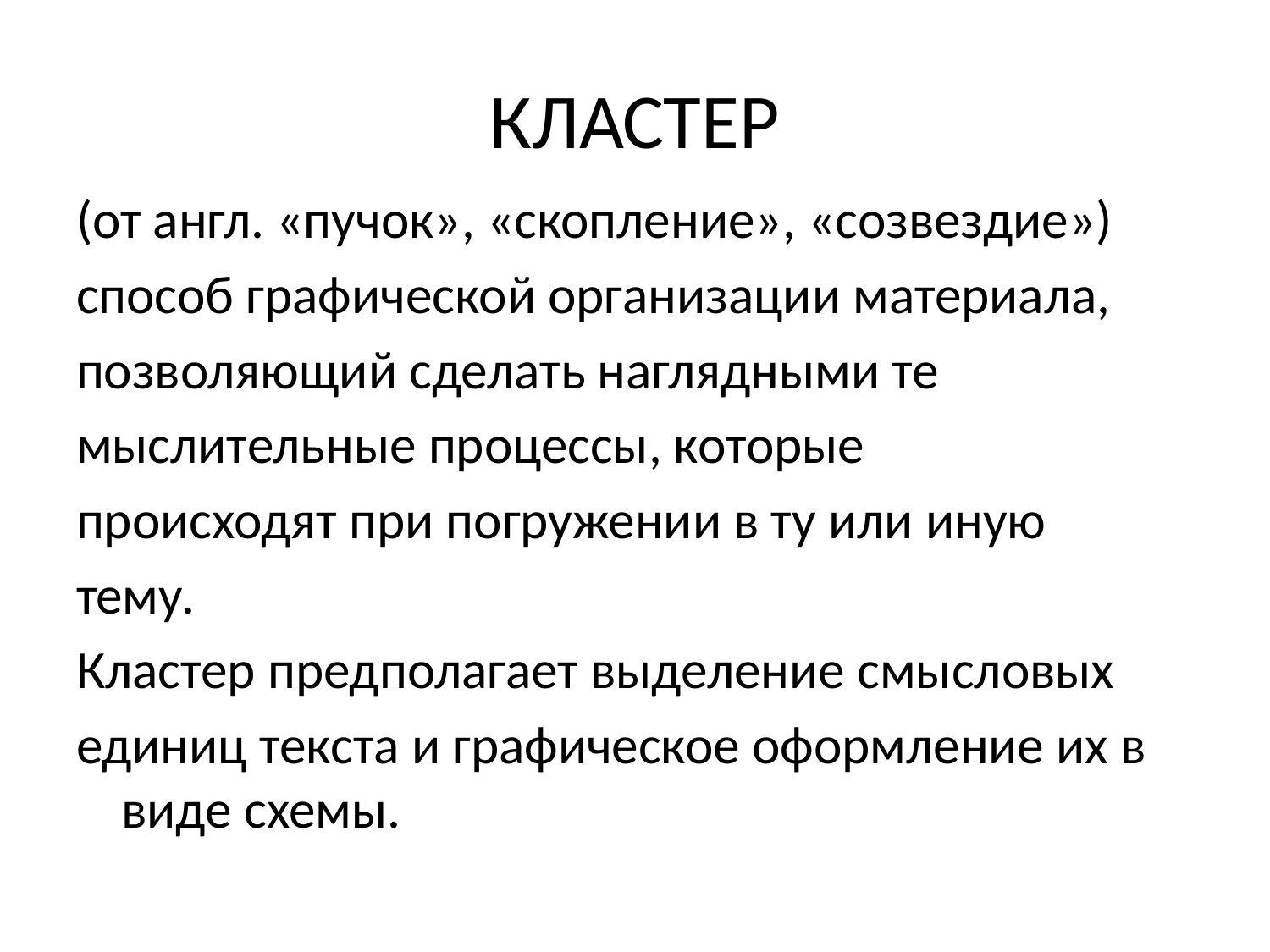

# КЛАСТЕР
(от англ. «пучок», «скопление», «созвездие»)
способ графической организации материала,
позволяющий сделать наглядными те
мыслительные процессы, которые
происходят при погружении в ту или иную
тему.
Кластер предполагает выделение смысловых
единиц текста и графическое оформление их в виде схемы.